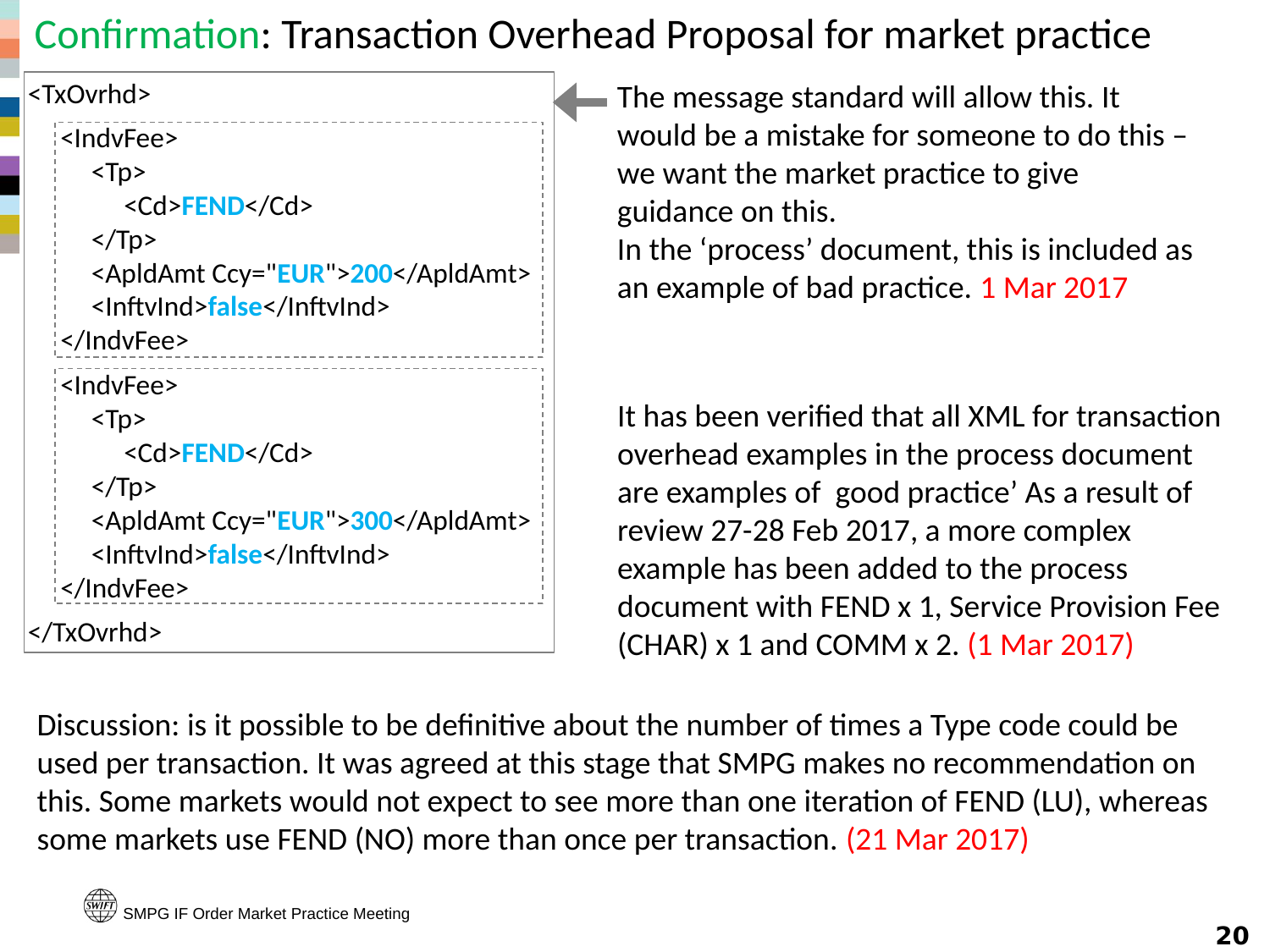

# Confirmation: Transaction Overhead Proposal for market practice
<TxOvrhd>
	<IndvFee>
		<Tp>
			<Cd>FEND</Cd>
		</Tp>
		<ApldAmt Ccy="EUR">200</ApldAmt>
		<InftvInd>false</InftvInd>
	</IndvFee>
	<IndvFee>
		<Tp>
			<Cd>FEND</Cd>
		</Tp>
		<ApldAmt Ccy="EUR">300</ApldAmt>
		<InftvInd>false</InftvInd>
	</IndvFee>
</TxOvrhd>
The message standard will allow this. It would be a mistake for someone to do this – we want the market practice to give guidance on this.
In the ‘process’ document, this is included as an example of bad practice. 1 Mar 2017

It has been verified that all XML for transaction overhead examples in the process document are examples of  good practice’ As a result of review 27-28 Feb 2017, a more complex example has been added to the process document with FEND x 1, Service Provision Fee (CHAR) x 1 and COMM x 2. (1 Mar 2017)
Discussion: is it possible to be definitive about the number of times a Type code could be used per transaction. It was agreed at this stage that SMPG makes no recommendation on this. Some markets would not expect to see more than one iteration of FEND (LU), whereas some markets use FEND (NO) more than once per transaction. (21 Mar 2017)
SMPG IF Order Market Practice Meeting
20